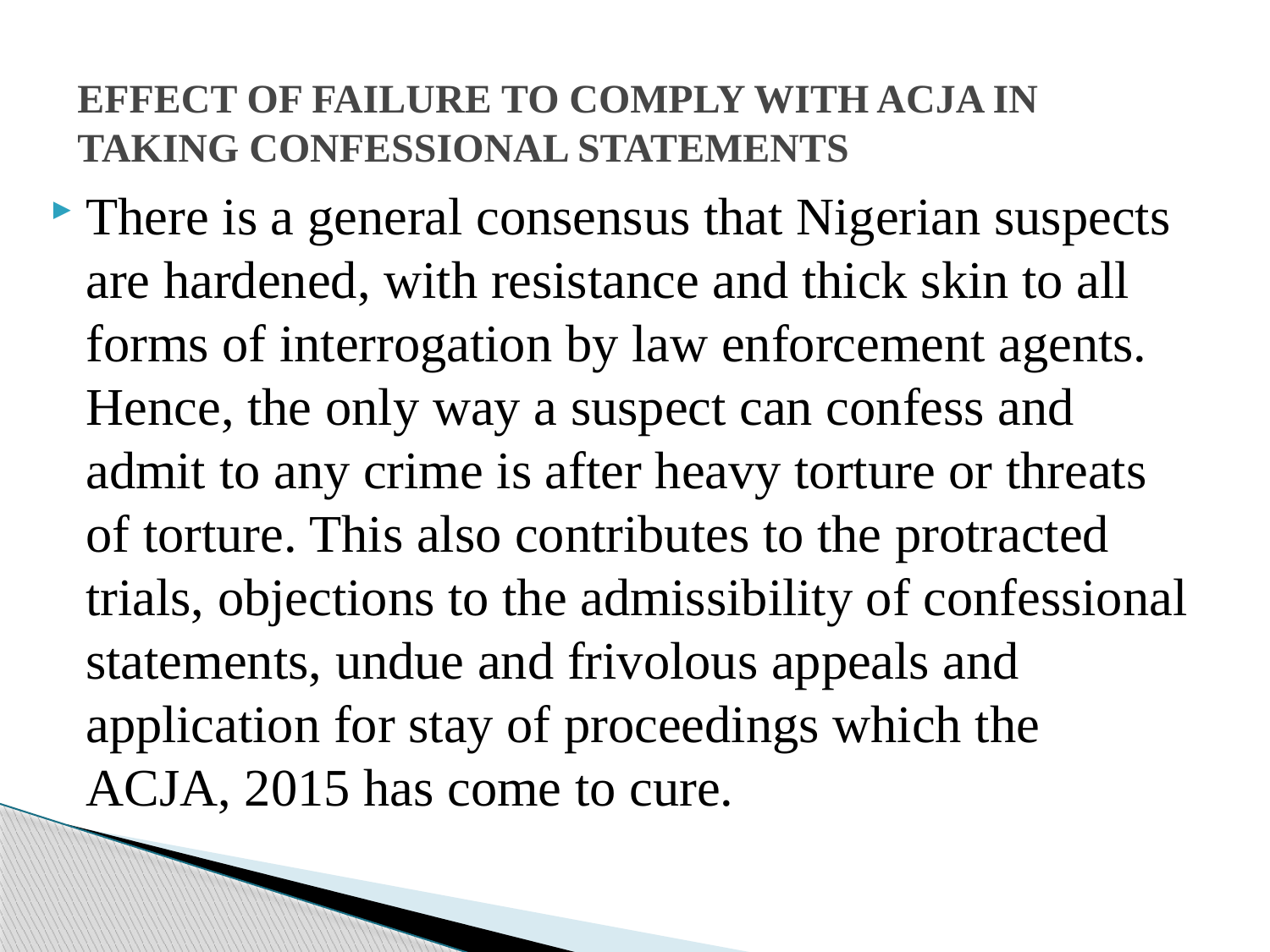

# EFFECT OF FAILURE TO COMPLY WITH ACJA IN TAKING CONFESSIONAL STATEMENTS
There is a general consensus that Nigerian suspects are hardened, with resistance and thick skin to all forms of interrogation by law enforcement agents. Hence, the only way a suspect can confess and admit to any crime is after heavy torture or threats of torture. This also contributes to the protracted trials, objections to the admissibility of confessional statements, undue and frivolous appeals and application for stay of proceedings which the ACJA, 2015 has come to cure.